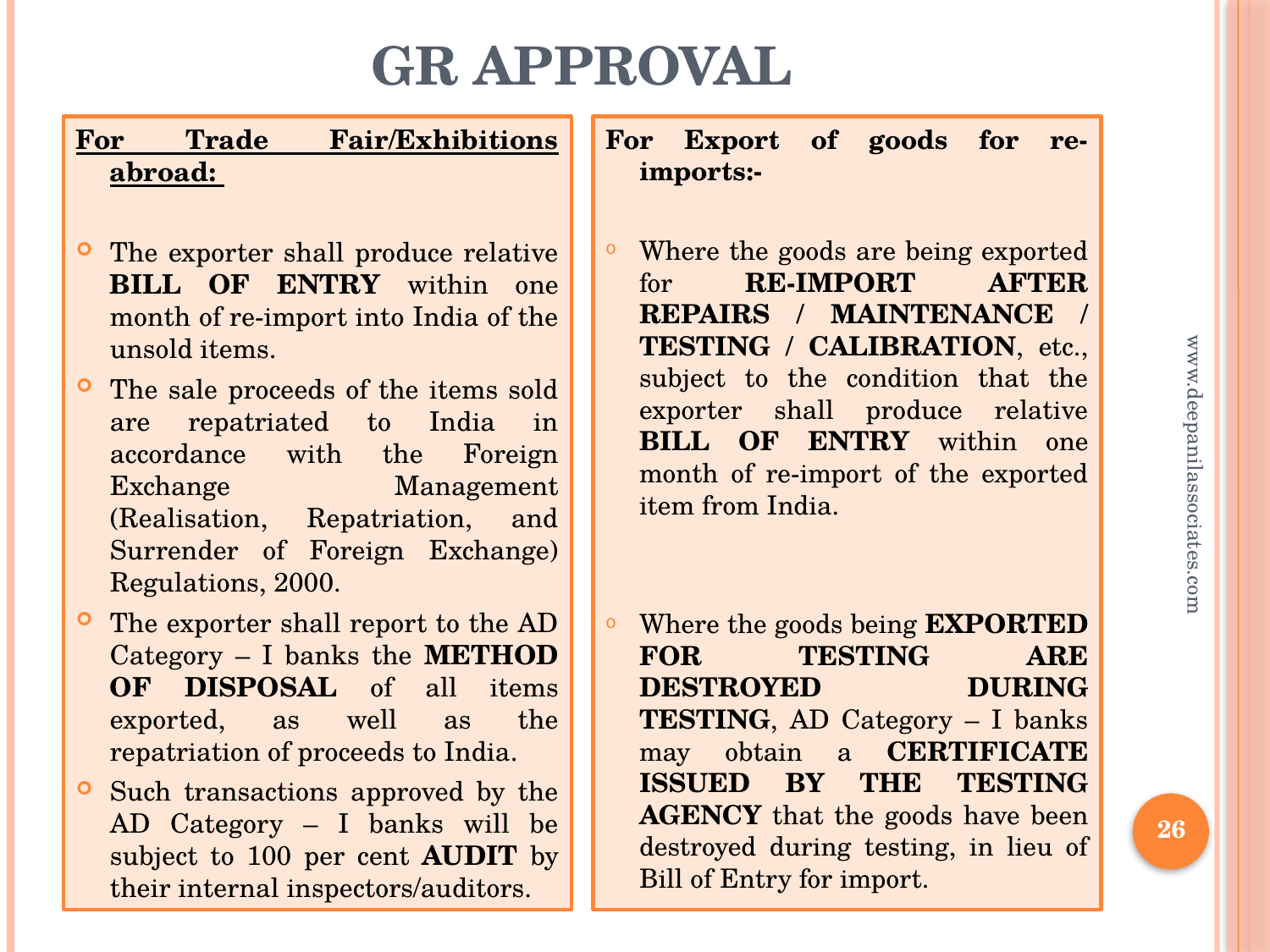

# GR APPROVAL
For Trade Fair/Exhibitions abroad:

The exporter shall produce relative BILL OF ENTRY within one month of re-import into India of the unsold items.
The sale proceeds of the items sold are repatriated to India in accordance with the Foreign Exchange Management (Realisation, Repatriation, and Surrender of Foreign Exchange) Regulations, 2000.
The exporter shall report to the AD Category – I banks the METHOD OF DISPOSAL of all items exported, as well as the repatriation of proceeds to India.
Such transactions approved by the AD Category – I banks will be subject to 100 per cent AUDIT by their internal inspectors/auditors.

For Export of goods for re- imports:-

Where the goods are being exported for RE-IMPORT AFTER REPAIRS / MAINTENANCE / TESTING / CALIBRATION, etc., subject to the condition that the exporter shall produce relative BILL OF ENTRY within one month of re-import of the exported item from India.

Where the goods being EXPORTED FOR TESTING ARE DESTROYED DURING TESTING, AD Category – I banks may obtain a CERTIFICATE ISSUED BY THE TESTING AGENCY that the goods have been destroyed during testing, in lieu of Bill of Entry for import.

www.deepanilassociates.com
26